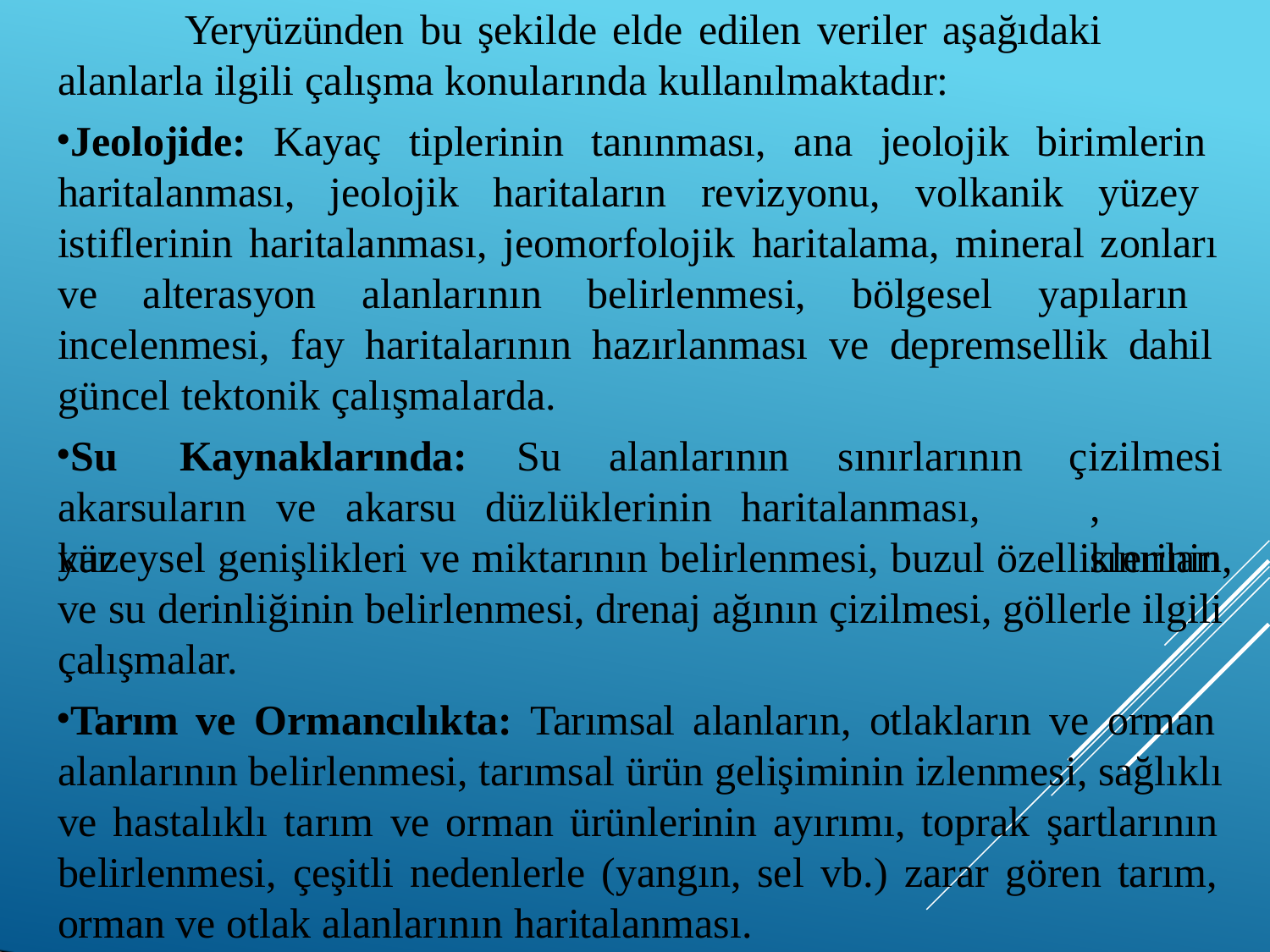

Yeryüzünden bu şekilde elde edilen veriler aşağıdaki
alanlarla ilgili çalışma konularında kullanılmaktadır:
Jeolojide: Kayaç tiplerinin tanınması, ana jeolojik birimlerin  haritalanması, jeolojik haritaların revizyonu, volkanik yüzey  istiflerinin haritalanması, jeomorfolojik haritalama, mineral zonları  ve alterasyon alanlarının belirlenmesi, bölgesel yapıların  incelenmesi, fay haritalarının hazırlanması ve depremsellik dahil  güncel tektonik çalışmalarda.
Su	Kaynaklarında:		Su	alanlarının	sınırlarının  akarsuların	ve	akarsu	düzlüklerinin	haritalanması,	kar
çizilmesi,  sınırları,
yüzeysel genişlikleri ve miktarının belirlenmesi, buzul özelliklerinin  ve su derinliğinin belirlenmesi, drenaj ağının çizilmesi, göllerle ilgili  çalışmalar.
Tarım ve Ormancılıkta: Tarımsal alanların, otlakların ve orman  alanlarının belirlenmesi, tarımsal ürün gelişiminin izlenmesi, sağlıklı  ve hastalıklı tarım ve orman ürünlerinin ayırımı, toprak şartlarının  belirlenmesi, çeşitli nedenlerle (yangın, sel vb.) zarar gören tarım,  orman ve otlak alanlarının haritalanması.